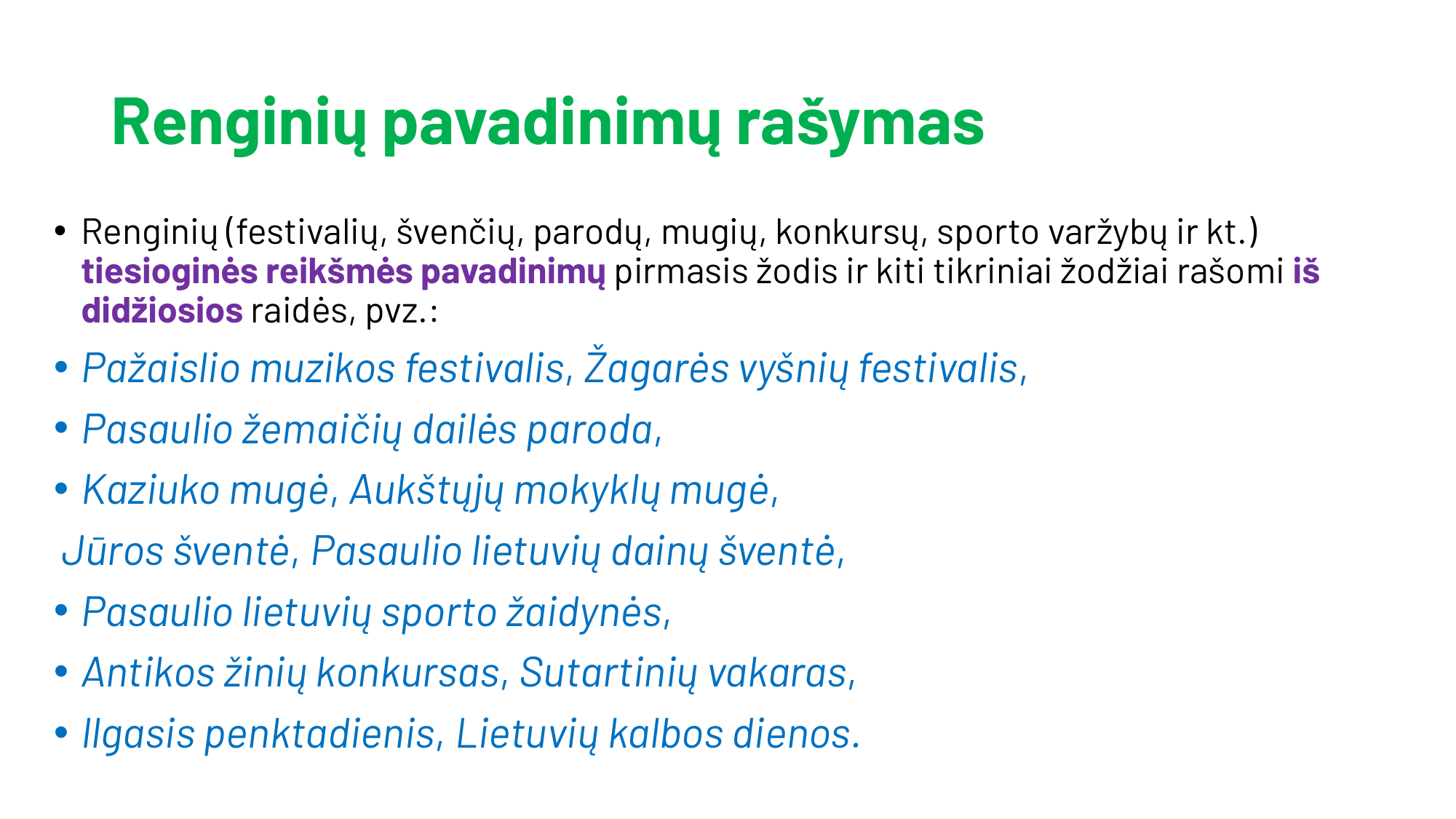

# Renginių pavadinimų rašymas
Renginių (festivalių, švenčių, parodų, mugių, konkursų, sporto varžybų ir kt.) tiesioginės reikšmės pavadinimų pirmasis žodis ir kiti tikriniai žodžiai rašomi iš didžiosios raidės, pvz.:
Pažaislio muzikos festivalis, Žagarės vyšnių festivalis,
Pasaulio žemaičių dailės paroda,
Kaziuko mugė, Aukštųjų mokyklų mugė,
 Jūros šventė, Pasaulio lietuvių dainų šventė,
Pasaulio lietuvių sporto žaidynės,
Antikos žinių konkursas, Sutartinių vakaras,
Ilgasis penktadienis, Lietuvių kalbos dienos.